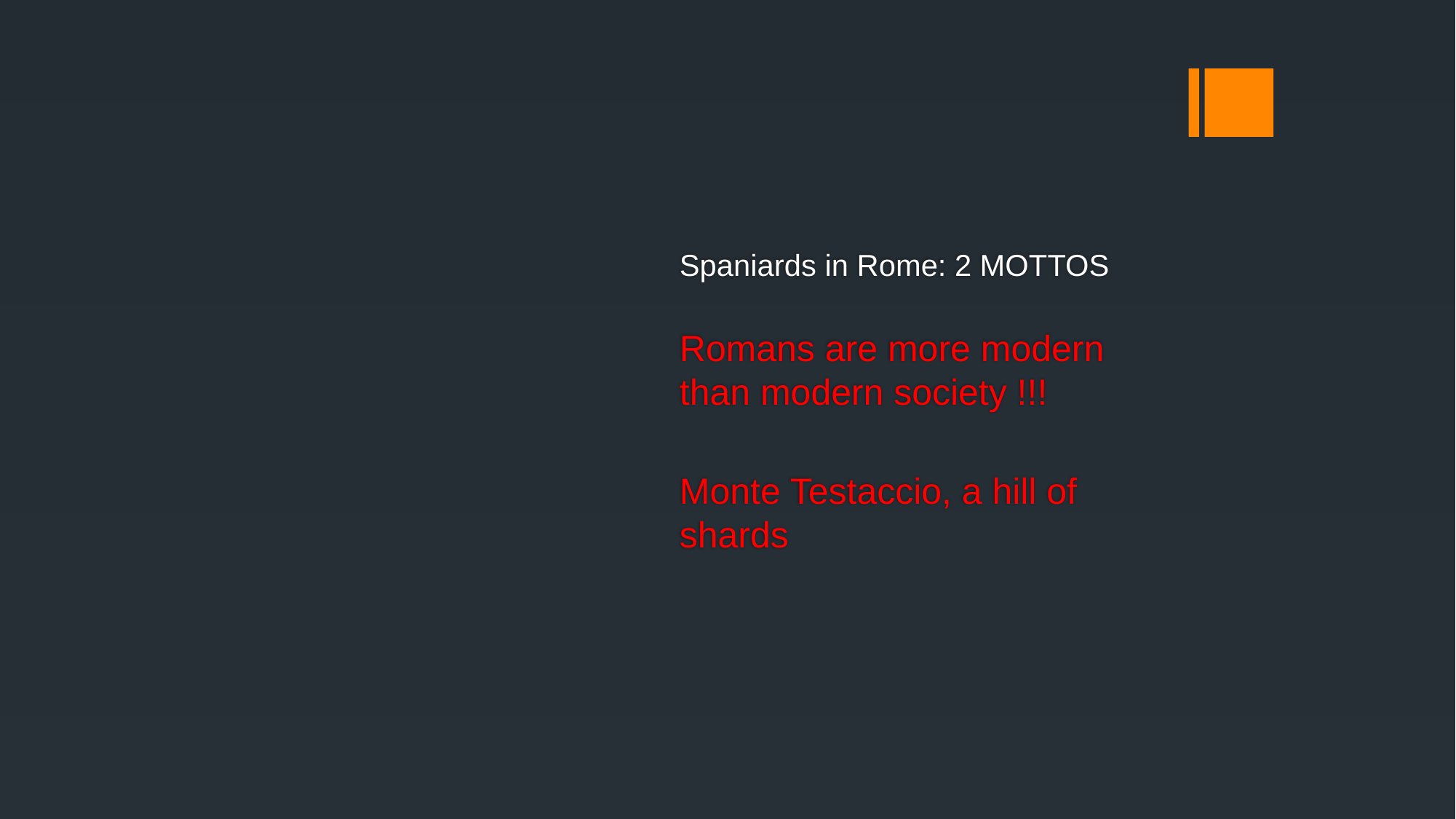

#
Spaniards in Rome: 2 MOTTOS
Romans are more modern than modern society !!!

Monte Testaccio, a hill of shards